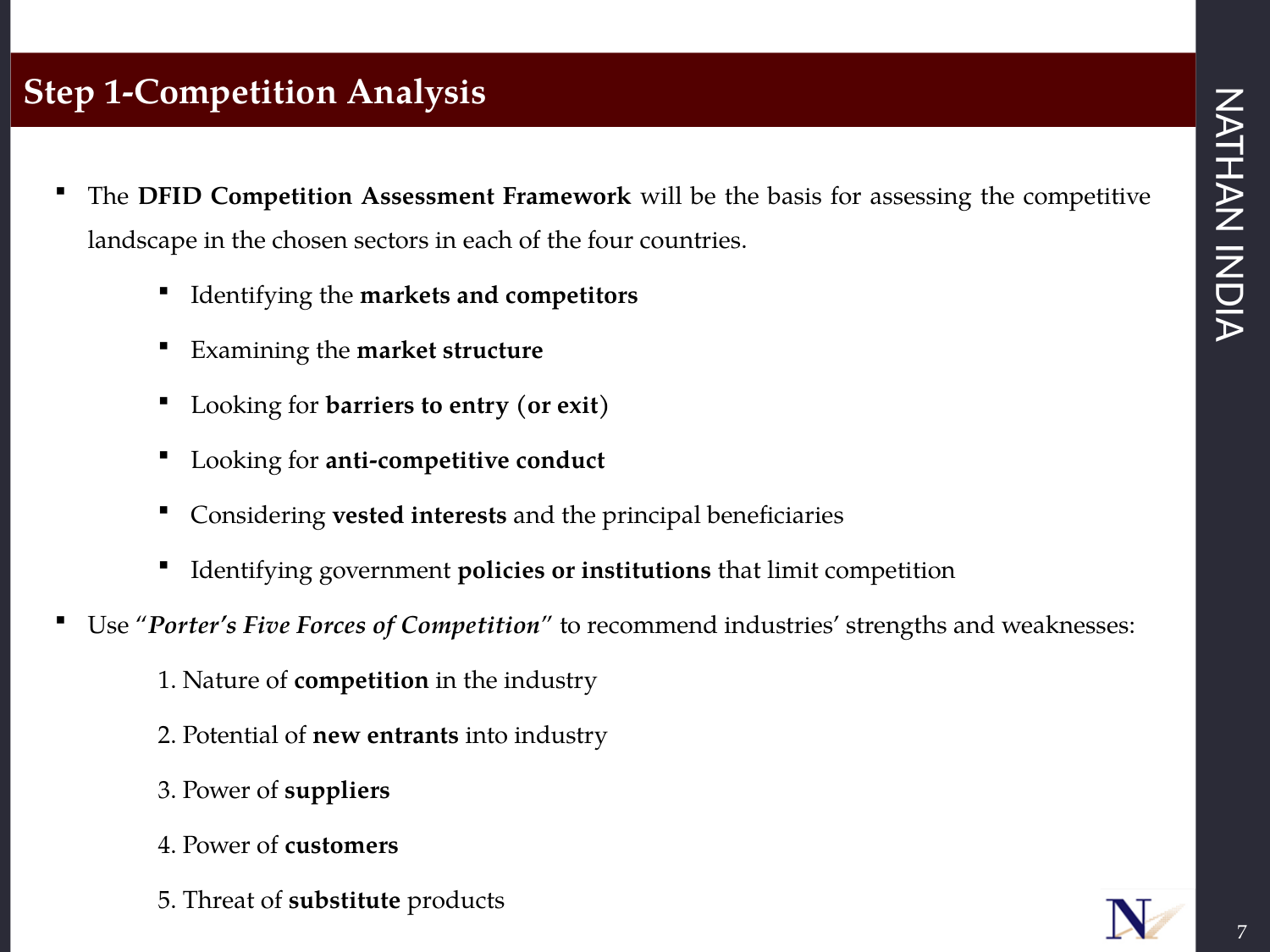

Step 1-Competition Analysis
The DFID Competition Assessment Framework will be the basis for assessing the competitive landscape in the chosen sectors in each of the four countries.
Identifying the markets and competitors
Examining the market structure
Looking for barriers to entry (or exit)
Looking for anti-competitive conduct
Considering vested interests and the principal beneficiaries
Identifying government policies or institutions that limit competition
Use “Porter’s Five Forces of Competition” to recommend industries’ strengths and weaknesses:
1. Nature of competition in the industry
2. Potential of new entrants into industry
3. Power of suppliers
4. Power of customers
5. Threat of substitute products